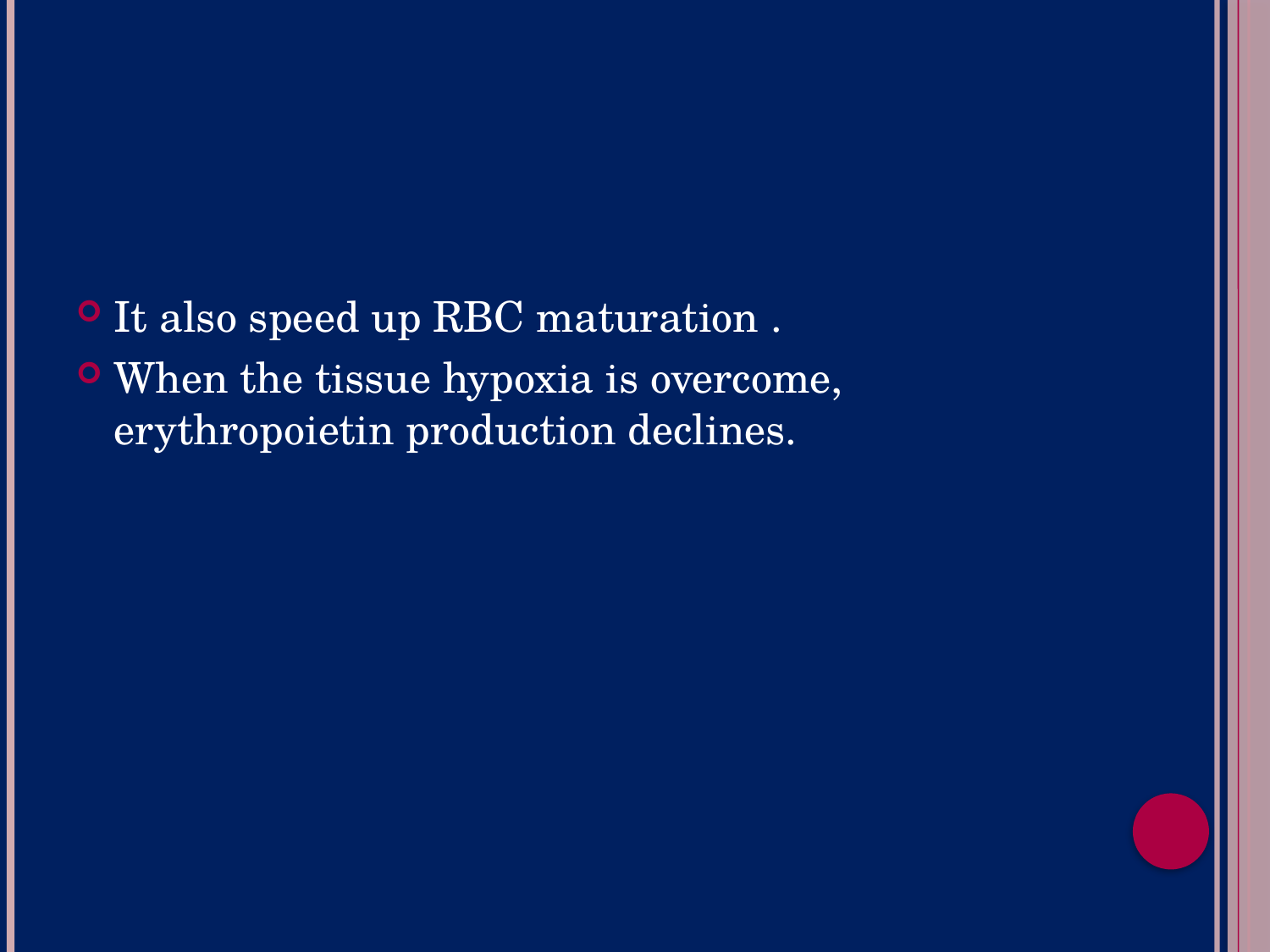

#

It also speed up RBC maturation .
When the tissue hypoxia is overcome, erythropoietin production declines.